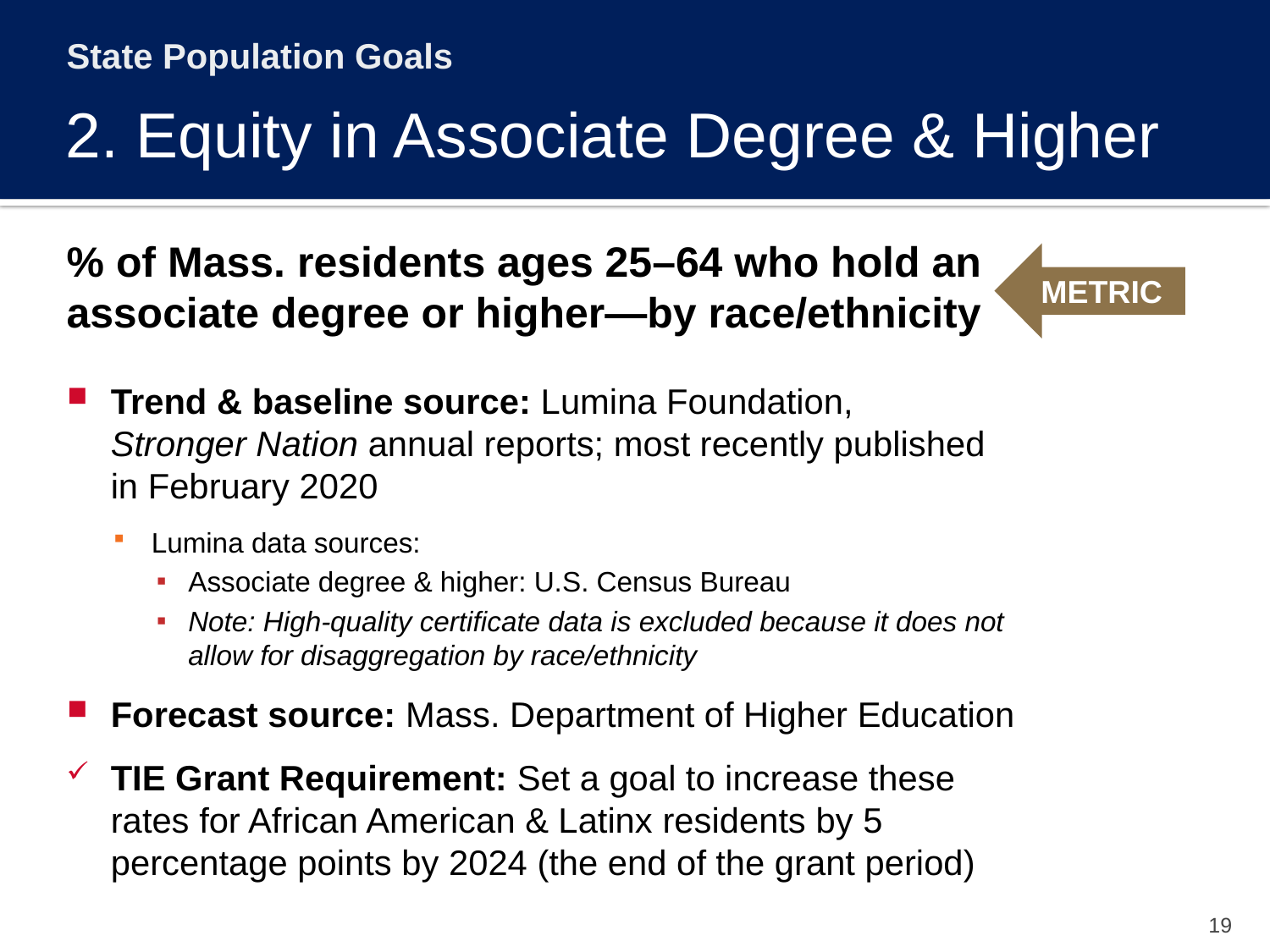

State Population Goals
# 2. Equity in Associate Degree & Higher
% of Mass. residents ages 25–64 who hold an
associate degree or higher—by race/ethnicity
Trend & baseline source: Lumina Foundation,
Stronger Nation annual reports; most recently published
in February 2020
Lumina data sources:
Associate degree & higher: U.S. Census Bureau
Note: High-quality certificate data is excluded because it does not allow for disaggregation by race/ethnicity
Forecast source: Mass. Department of Higher Education
TIE Grant Requirement: Set a goal to increase these rates for African American & Latinx residents by 5 percentage points by 2024 (the end of the grant period)

METRIC